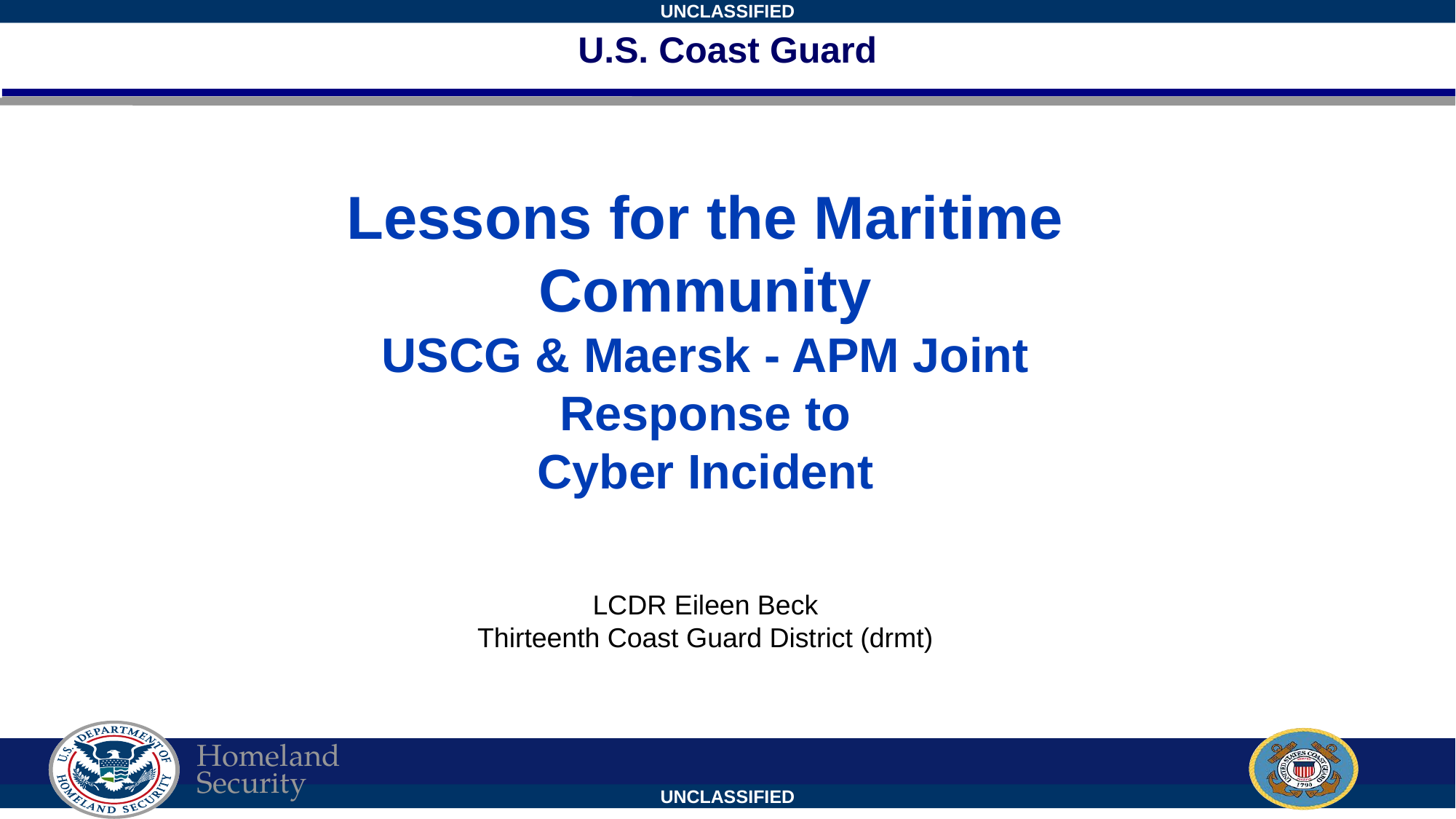

# U.S. Coast Guard
Lessons for the Maritime Community
USCG & Maersk - APM Joint Response to
Cyber Incident
LCDR Eileen Beck
Thirteenth Coast Guard District (drmt)